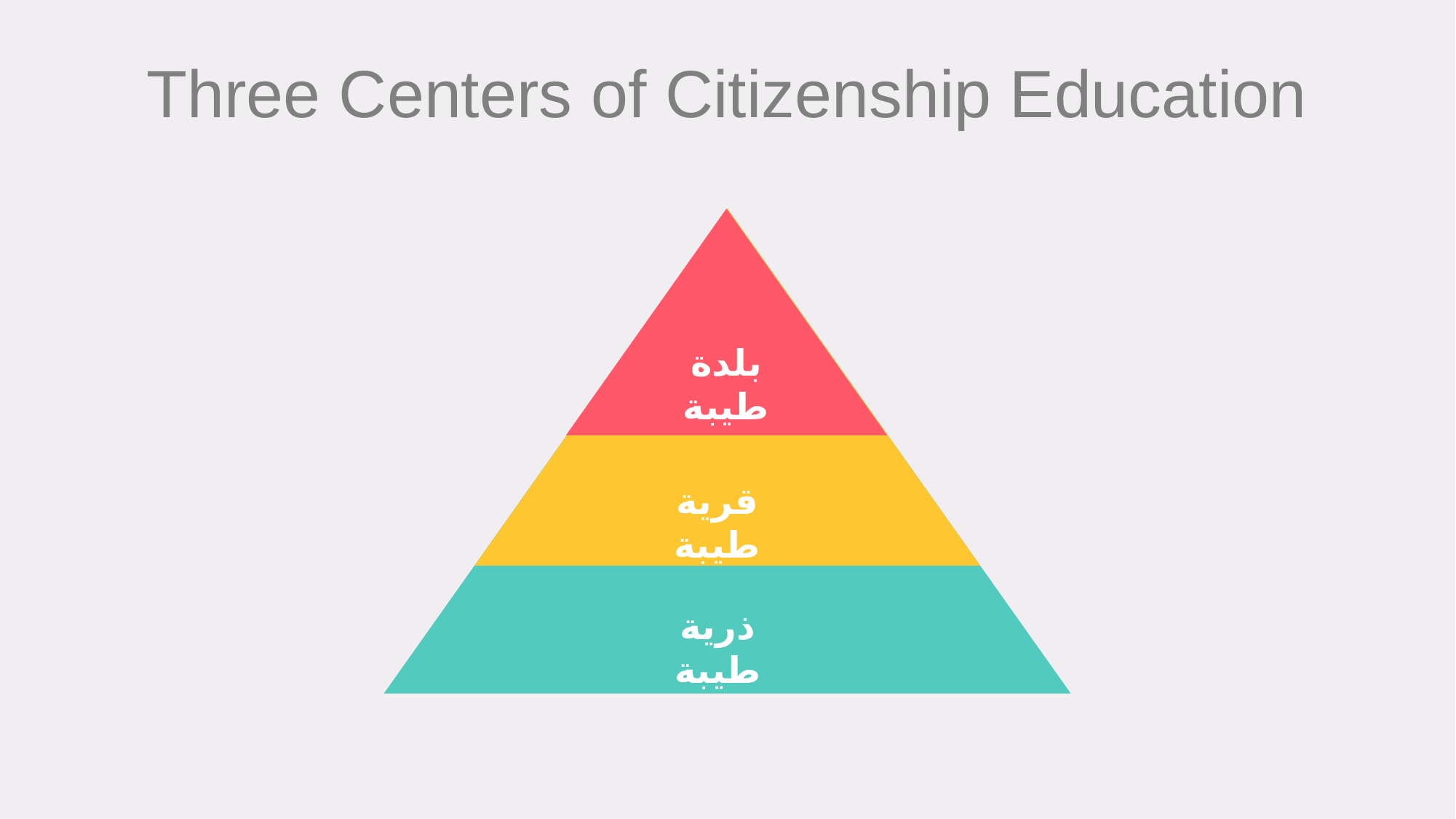

Three Centers of Citizenship Education

ذرية طيبة

قرية طيبة

بلدة طيبة